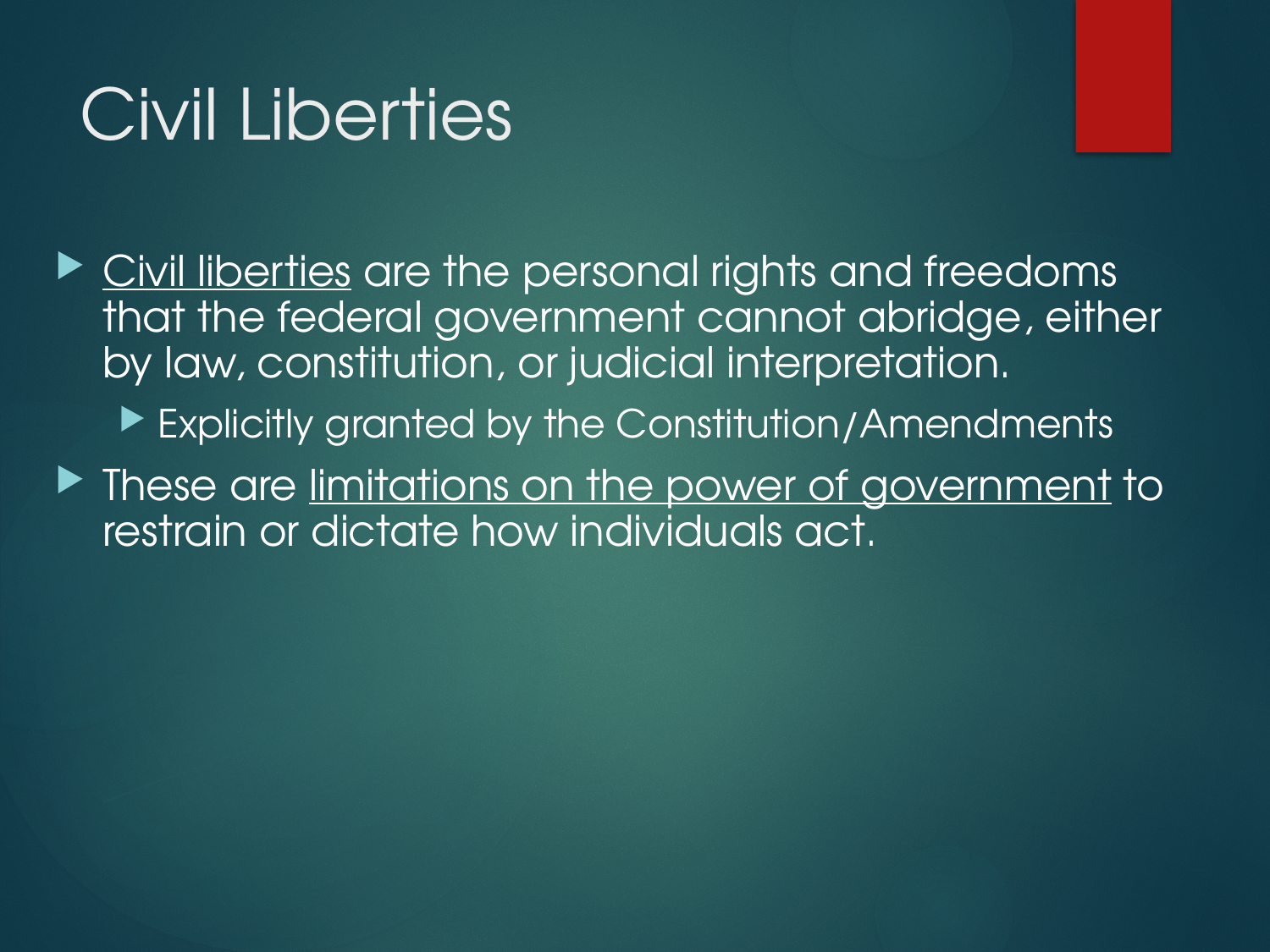

# Civil Liberties
Civil liberties are the personal rights and freedoms that the federal government cannot abridge, either by law, constitution, or judicial interpretation.
Explicitly granted by the Constitution/Amendments
These are limitations on the power of government to restrain or dictate how individuals act.